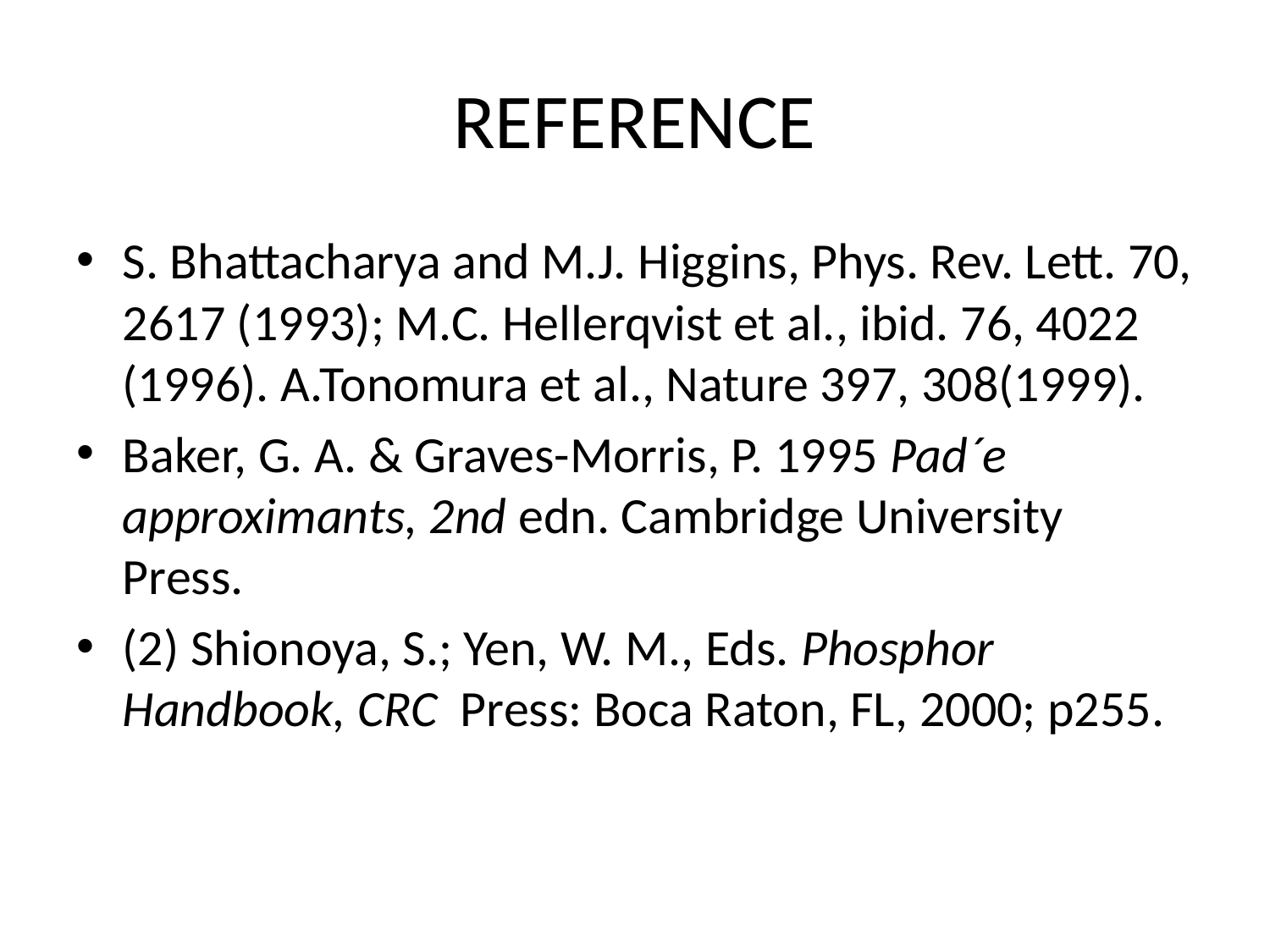

# REFERENCE
S. Bhattacharya and M.J. Higgins, Phys. Rev. Lett. 70, 2617 (1993); M.C. Hellerqvist et al., ibid. 76, 4022 (1996). A.Tonomura et al., Nature 397, 308(1999).
Baker, G. A. & Graves-Morris, P. 1995 Pad´e approximants, 2nd edn. Cambridge University Press.
(2) Shionoya, S.; Yen, W. M., Eds. Phosphor Handbook, CRC  Press: Boca Raton, FL, 2000; p255.